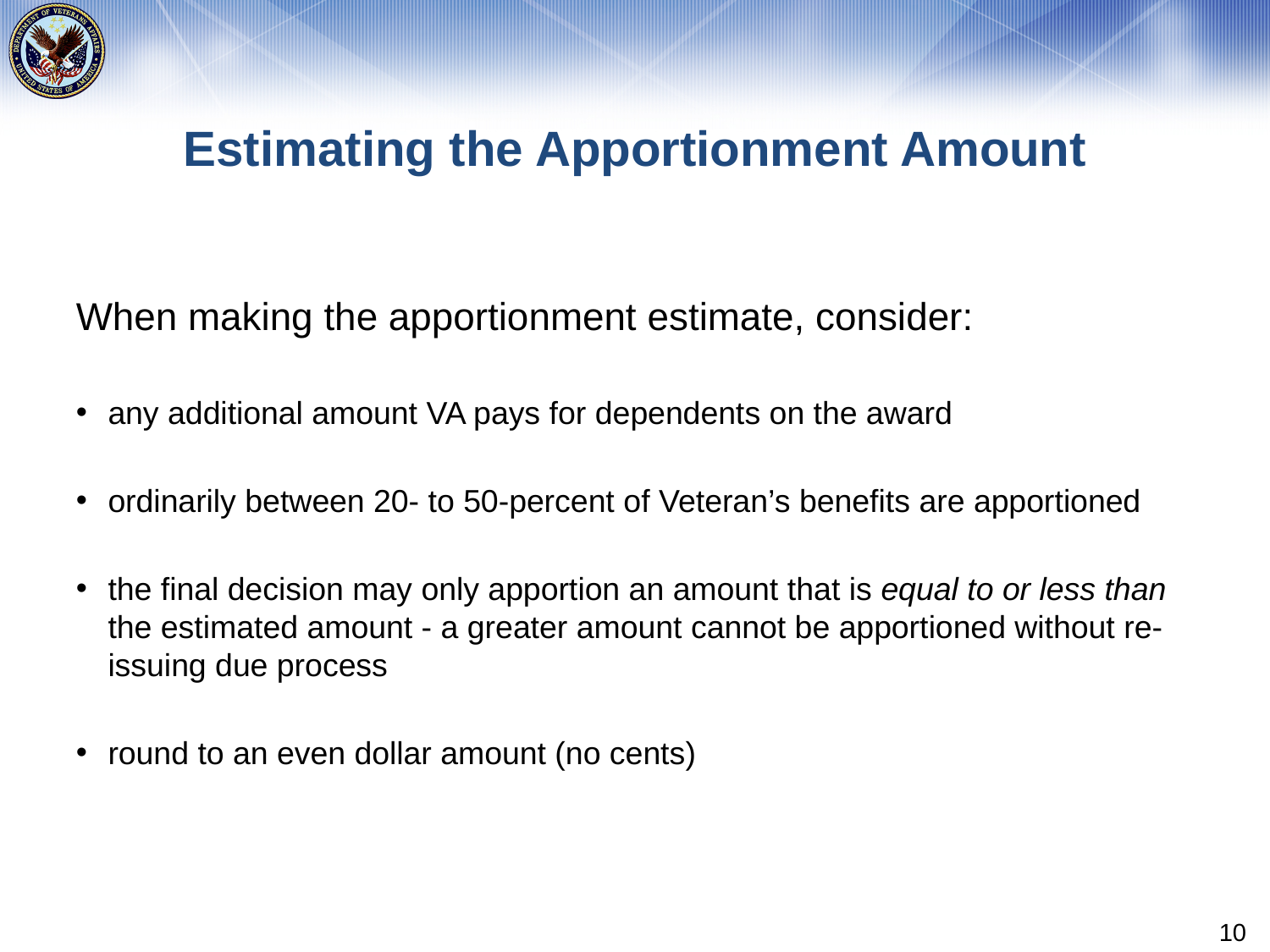

# Estimating the Apportionment Amount
When making the apportionment estimate, consider:

any additional amount VA pays for dependents on the award

ordinarily between 20- to 50-percent of Veteran’s benefits are apportioned

the final decision may only apportion an amount that is equal to or less than the estimated amount - a greater amount cannot be apportioned without re-issuing due process

round to an even dollar amount (no cents)
10